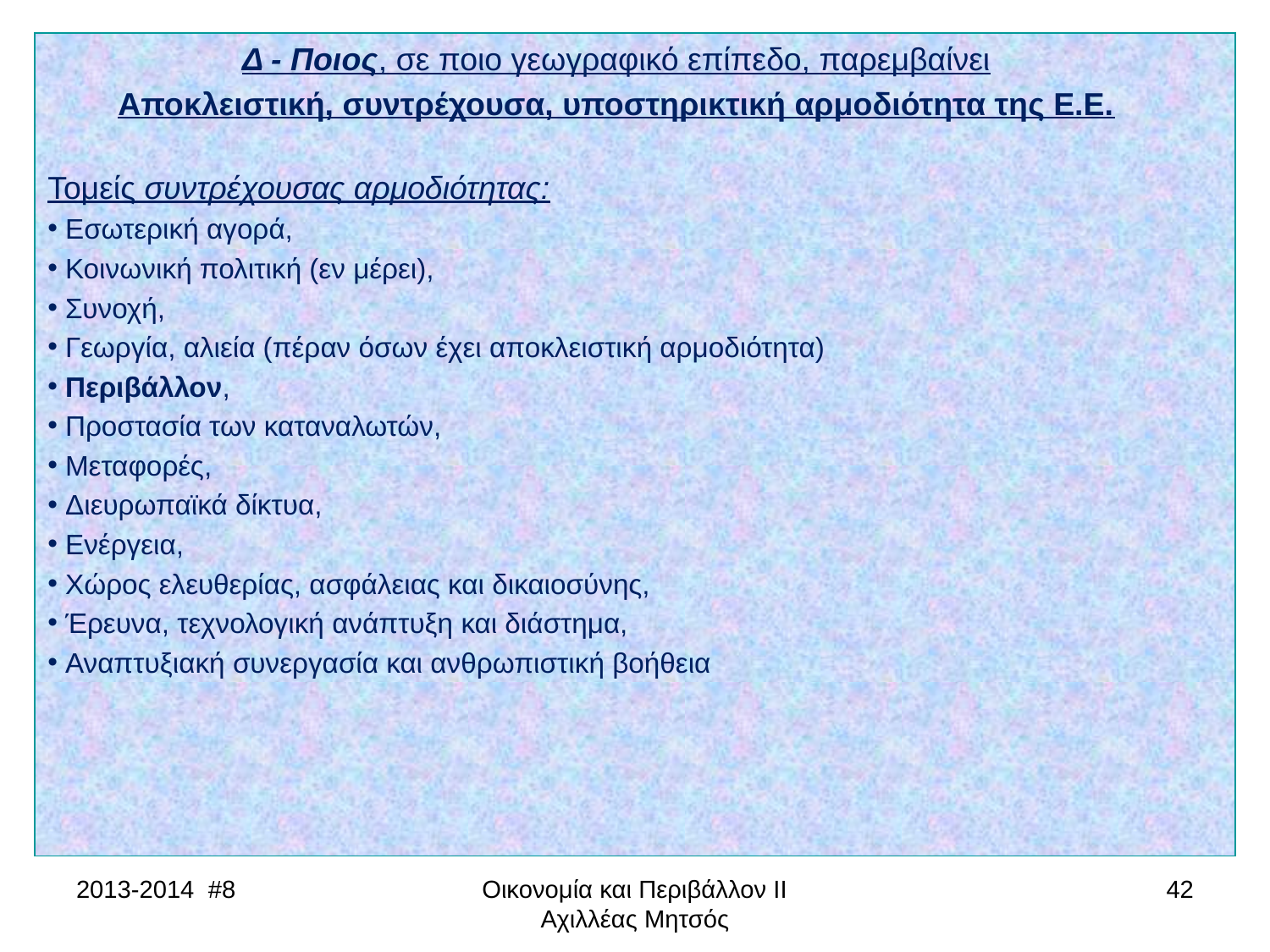

Δ - Ποιος, σε ποιο γεωγραφικό επίπεδο, παρεμβαίνει
Αποκλειστική, συντρέχουσα, υποστηρικτική αρμοδιότητα της Ε.Ε.

Τομείς συντρέχουσας αρμοδιότητας:
 Εσωτερική αγορά,
 Κοινωνική πολιτική (εν μέρει),
 Συνοχή,
 Γεωργία, αλιεία (πέραν όσων έχει αποκλειστική αρμοδιότητα)
 Περιβάλλον,
 Προστασία των καταναλωτών,
 Μεταφορές,
 Διευρωπαϊκά δίκτυα,
 Ενέργεια,
 Χώρος ελευθερίας, ασφάλειας και δικαιοσύνης,
 Έρευνα, τεχνολογική ανάπτυξη και διάστημα,
 Αναπτυξιακή συνεργασία και ανθρωπιστική βοήθεια
2013-2014  #8
Οικονομία και Περιβάλλον ΙΙ Αχιλλέας Μητσός
42